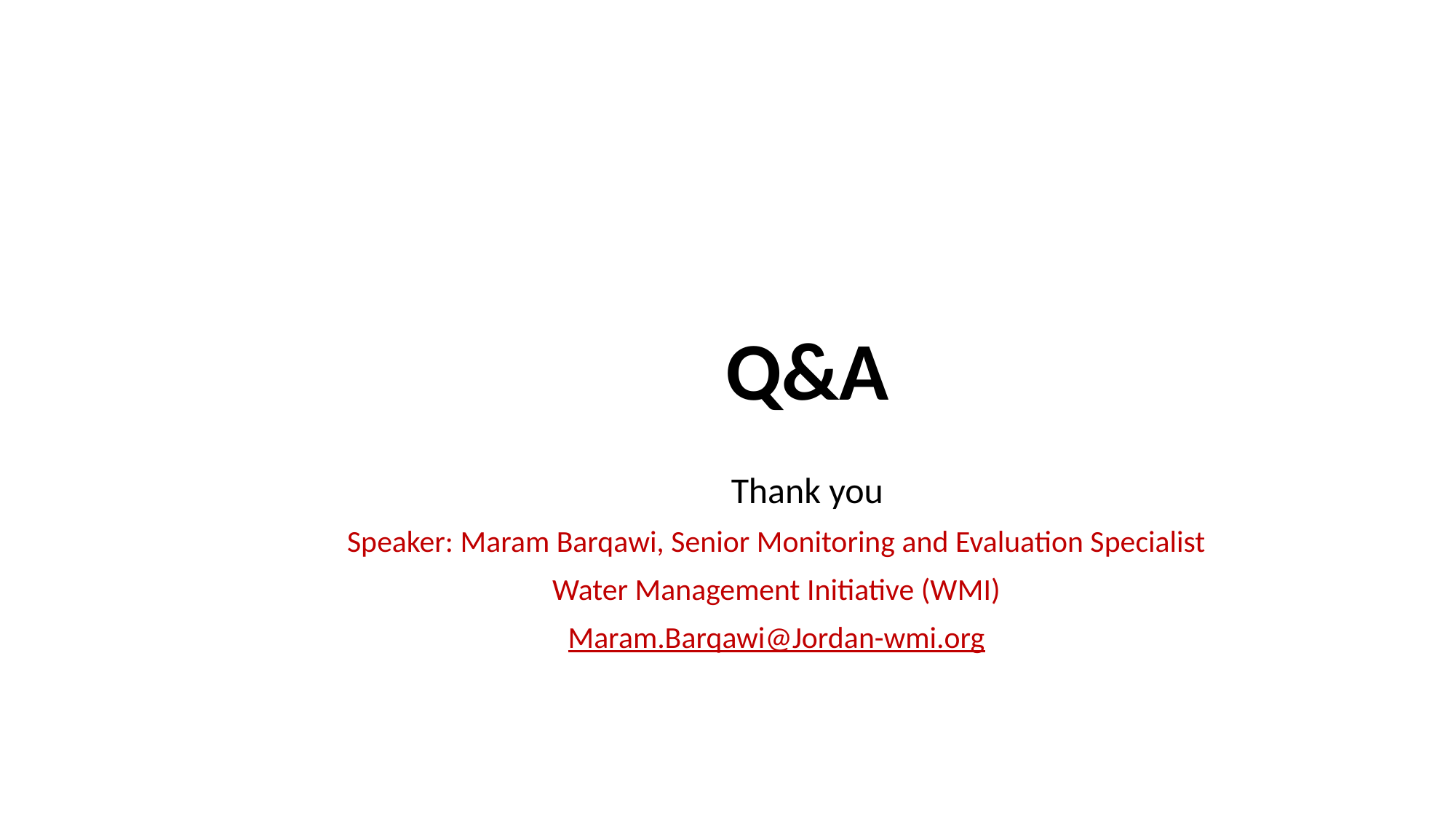

Q&A

Thank you
Speaker: Maram Barqawi, Senior Monitoring and Evaluation Specialist
Water Management Initiative (WMI)
Maram.Barqawi@Jordan-wmi.org